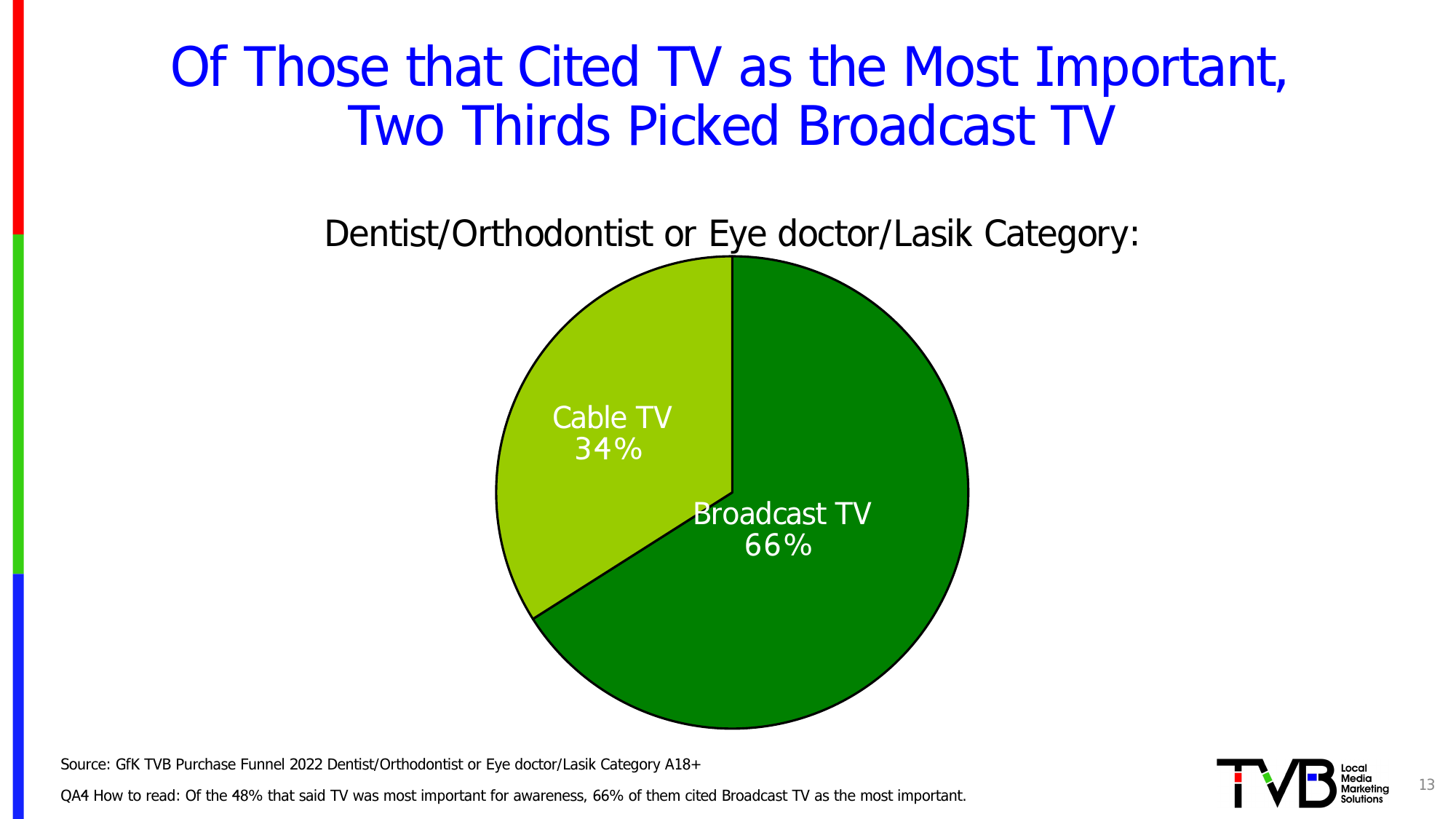

# Of Those that Cited TV as the Most Important, Two Thirds Picked Broadcast TV

### Chart: Dentist/Orthodontist or Eye doctor/Lasik Category:

| Category | All 6 Categories |
|---|---|
| Broadcast TV | 0.66 |
| Cable TV | 0.34 |
Source: GfK TVB Purchase Funnel 2022 Dentist/Orthodontist or Eye doctor/Lasik Category A18+
QA4 How to read: Of the 48% that said TV was most important for awareness, 66% of them cited Broadcast TV as the most important.
13